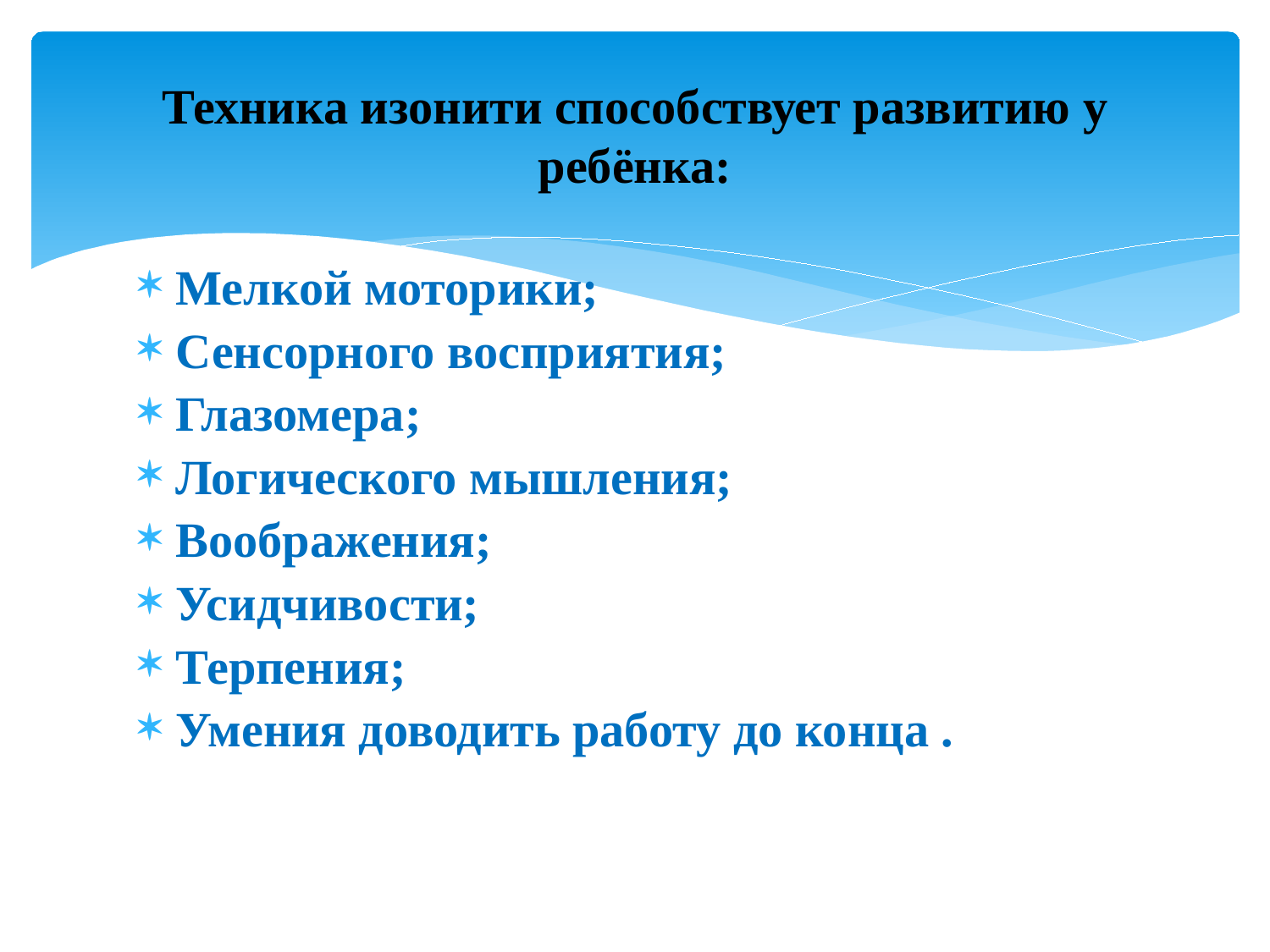

# Техника изонити способствует развитию у ребёнка:
Мелкой моторики;
Сенсорного восприятия;
Глазомера;
Логического мышления;
Воображения;
Усидчивости;
Терпения;
Умения доводить работу до конца .